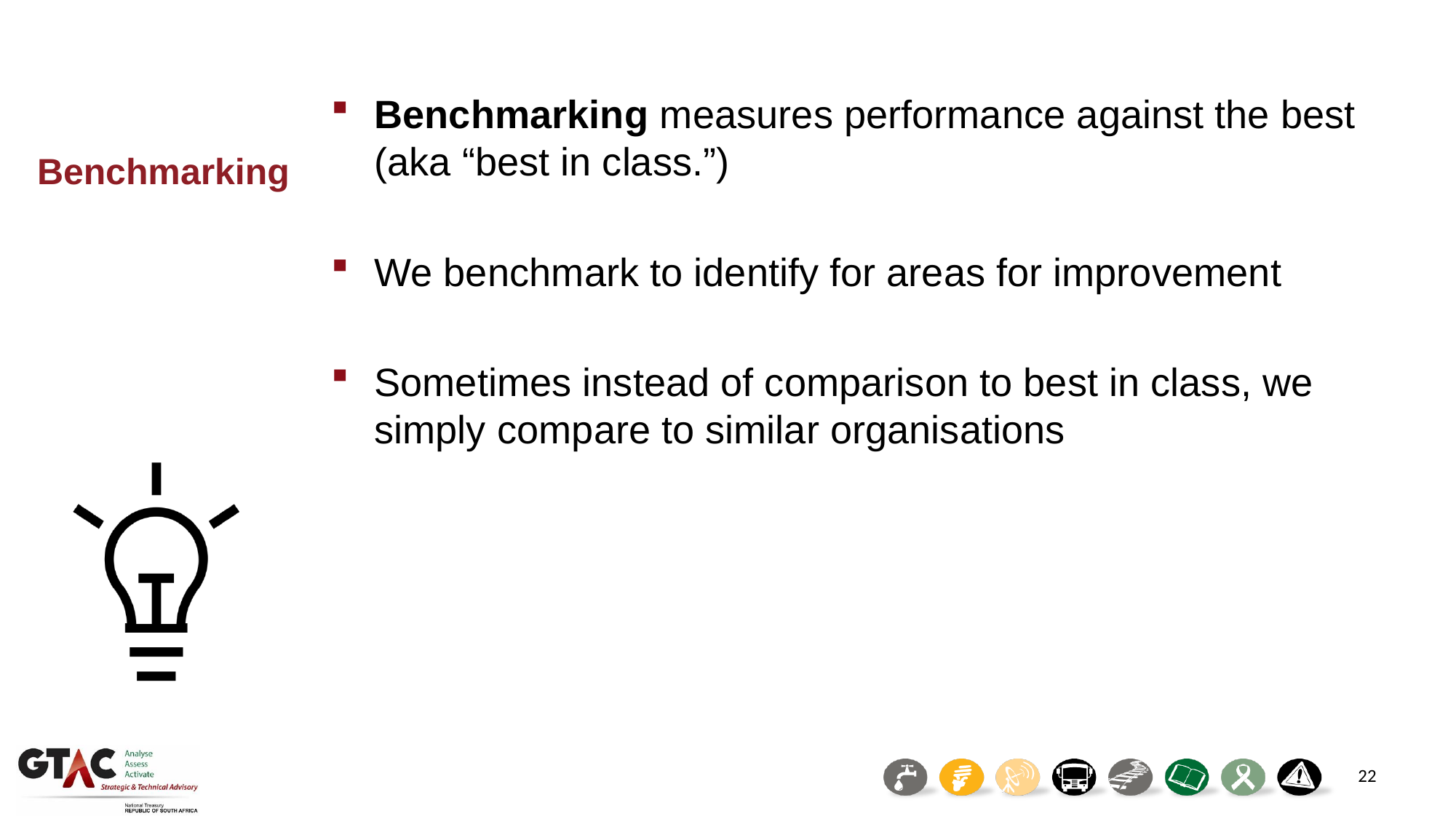

Benchmarking measures performance against the best (aka “best in class.”)

We benchmark to identify for areas for improvement

Sometimes instead of comparison to best in class, we simply compare to similar organisations

Benchmarking
22